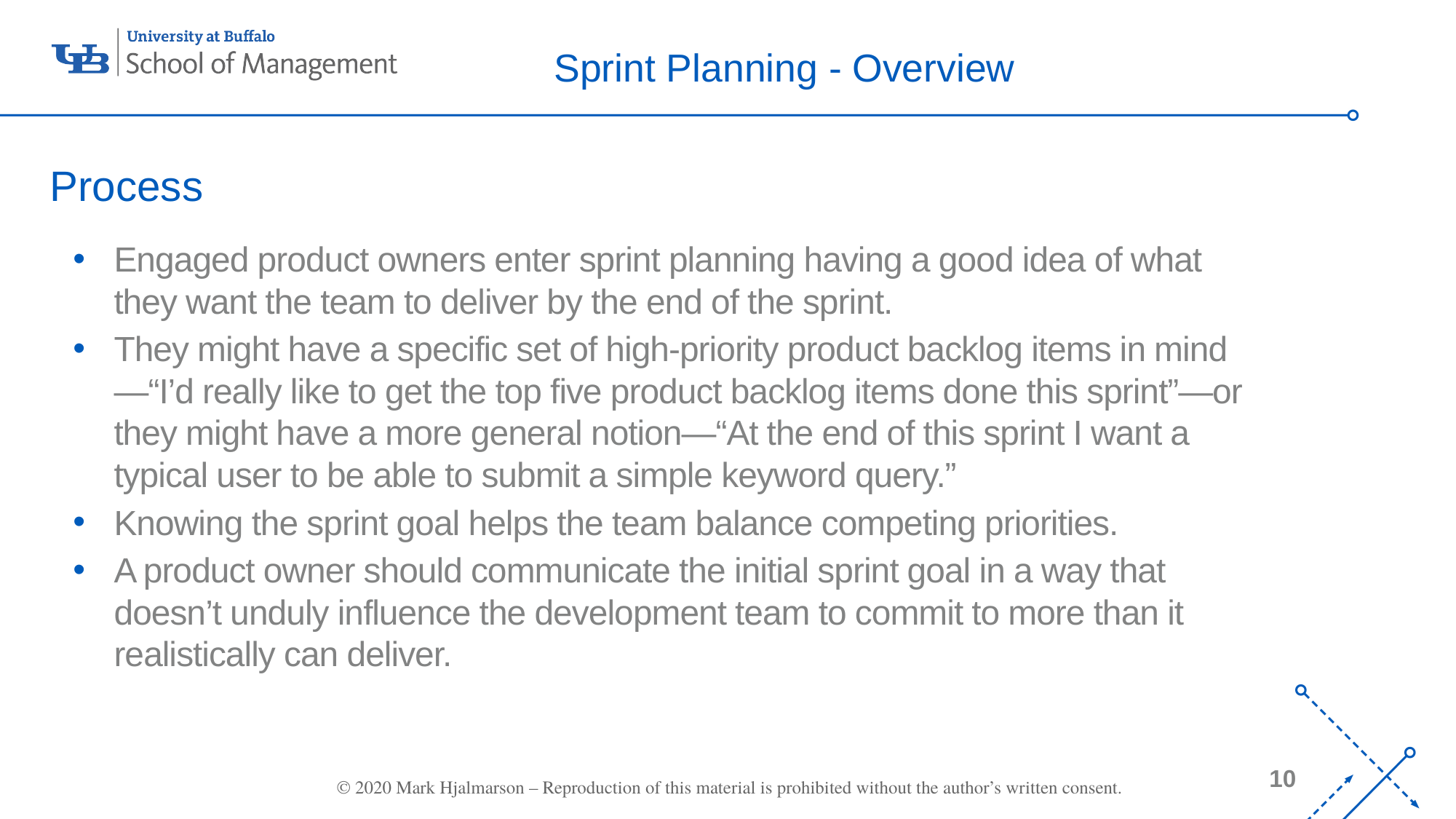

Sprint Planning - Overview
Process
Engaged product owners enter sprint planning having a good idea of what they want the team to deliver by the end of the sprint.
They might have a specific set of high-priority product backlog items in mind—“I’d really like to get the top five product backlog items done this sprint”—or they might have a more general notion—“At the end of this sprint I want a typical user to be able to submit a simple keyword query.”
Knowing the sprint goal helps the team balance competing priorities.
A product owner should communicate the initial sprint goal in a way that doesn’t unduly influence the development team to commit to more than it realistically can deliver.